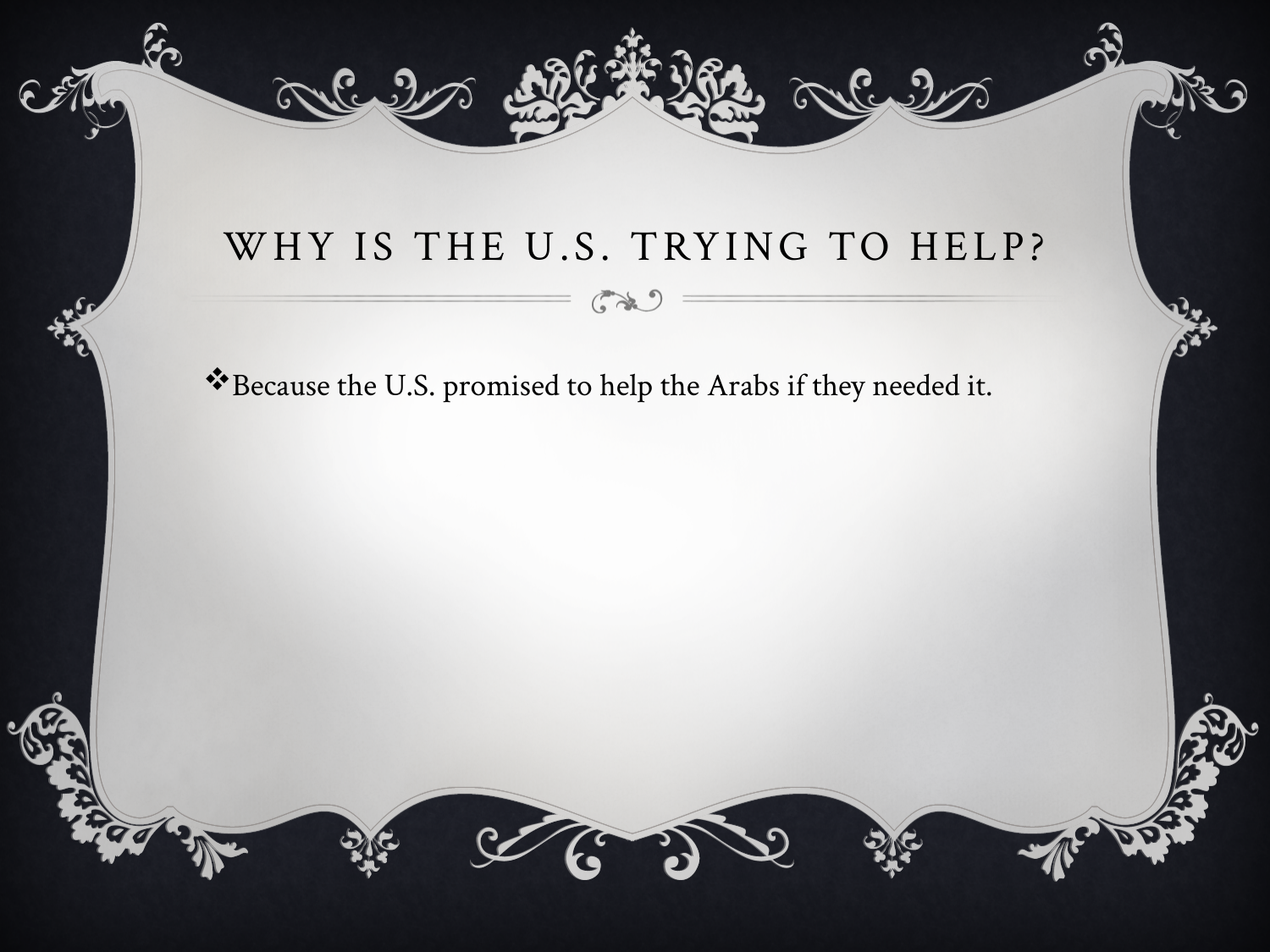

# Why is the U.S. trying to help?
Because the U.S. promised to help the Arabs if they needed it.